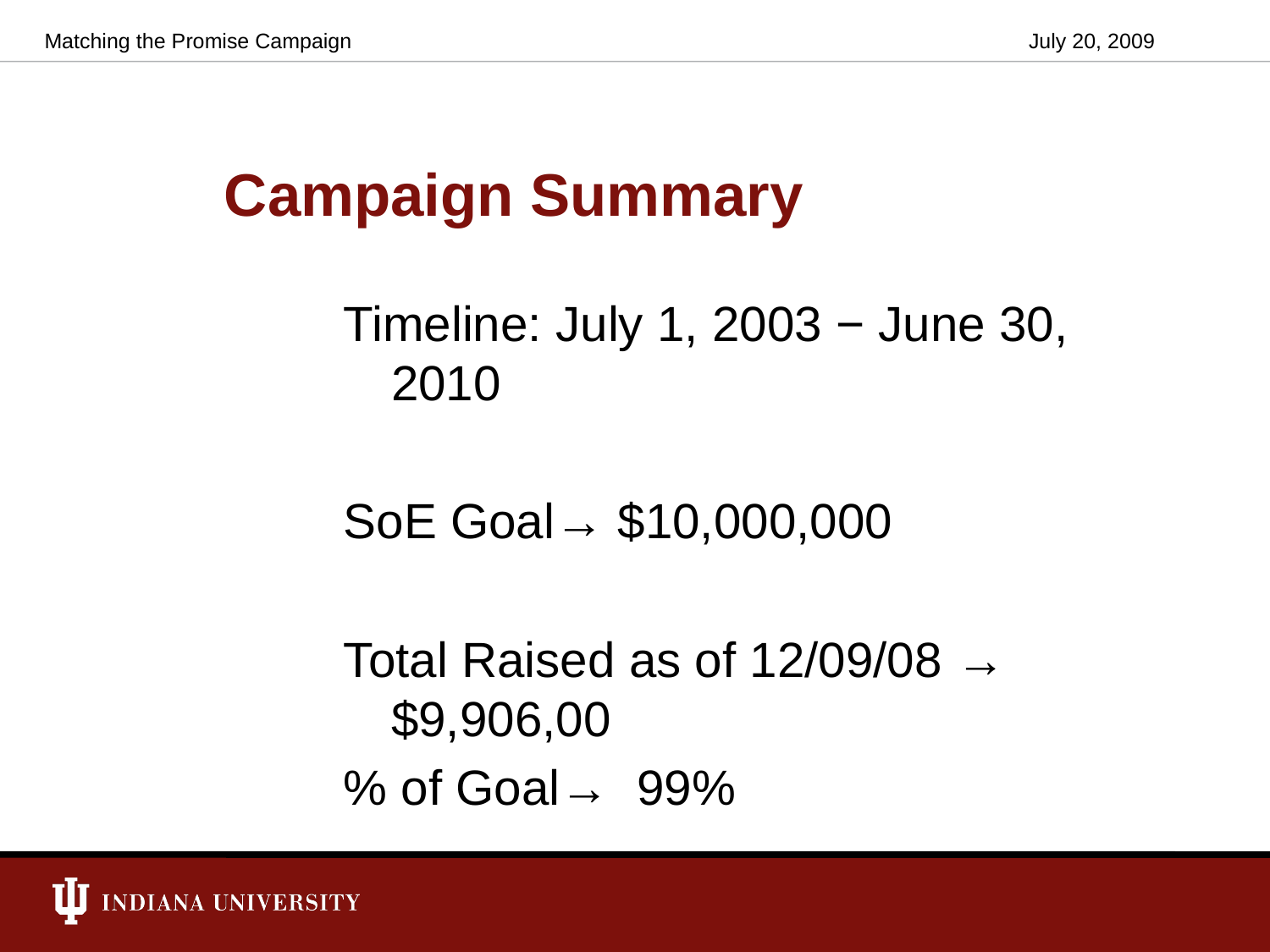

Matching the Promise Campaign
July 20, 2009
# Campaign Summary
Timeline: July 1, 2003 − June 30, 2010

SoE Goal→ $10,000,000

Total Raised as of 12/09/08 → $9,906,00
% of Goal→  99%